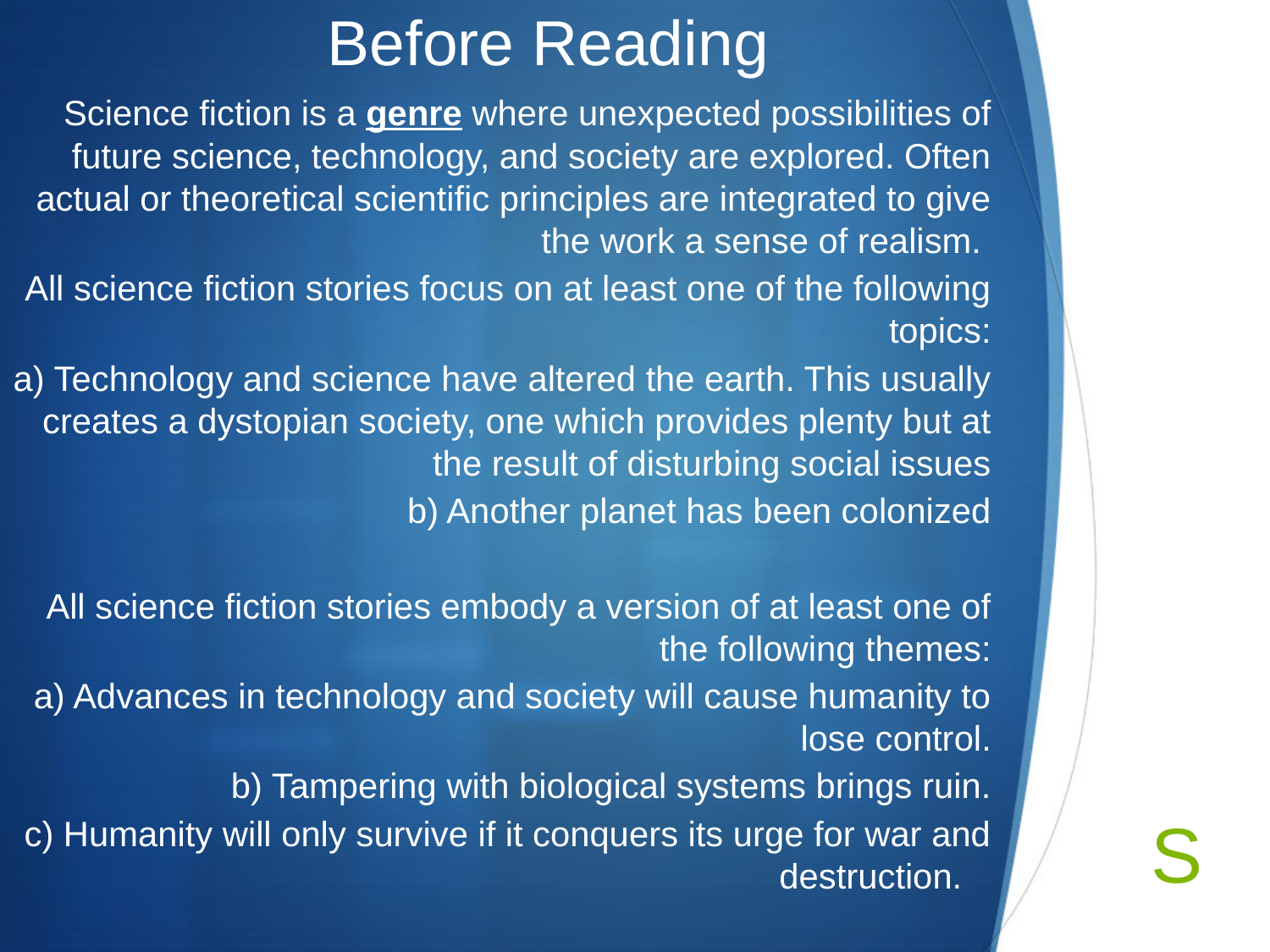

# Before Reading
Science fiction is a genre where unexpected possibilities of future science, technology, and society are explored. Often actual or theoretical scientific principles are integrated to give the work a sense of realism.
All science fiction stories focus on at least one of the following topics:
a) Technology and science have altered the earth. This usually creates a dystopian society, one which provides plenty but at the result of disturbing social issues
b) Another planet has been colonized

All science fiction stories embody a version of at least one of the following themes:
a) Advances in technology and society will cause humanity to lose control.
b) Tampering with biological systems brings ruin.
c) Humanity will only survive if it conquers its urge for war and destruction.